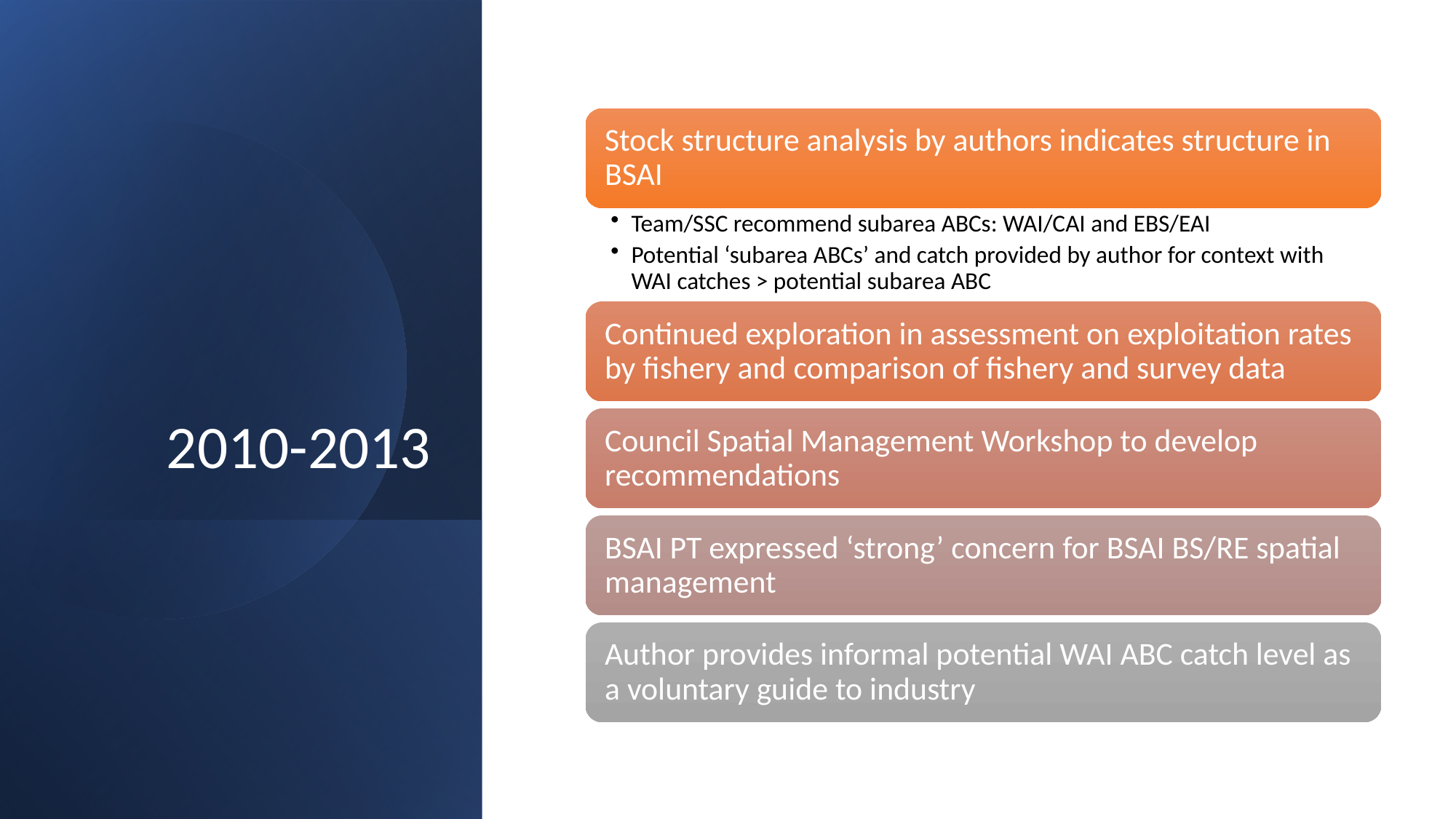

Stock structure analysis by authors indicates structure in BSAI
Team/SSC recommend subarea ABCs: WAI/CAI and EBS/EAI
Potential ‘subarea ABCs’ and catch provided by author for context with WAI catches > potential subarea ABC
Continued exploration in assessment on exploitation rates by fishery and comparison of fishery and survey data
Council Spatial Management Workshop to develop recommendations
BSAI PT expressed ‘strong’ concern for BSAI BS/RE spatial management
Author provides informal potential WAI ABC catch level as a voluntary guide to industry

# 2010-2013